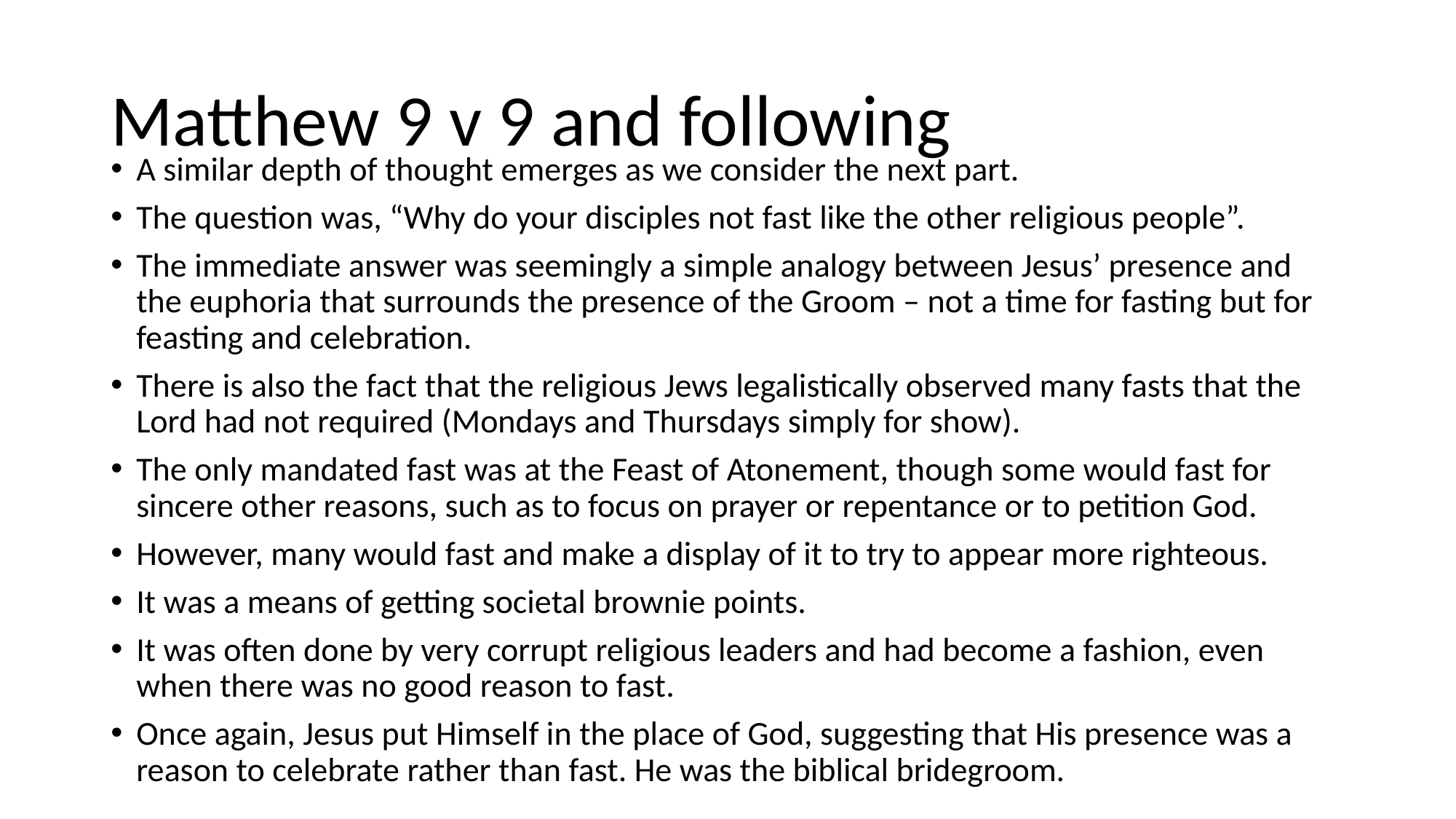

# Matthew 9 v 9 and following
A similar depth of thought emerges as we consider the next part.
The question was, “Why do your disciples not fast like the other religious people”.
The immediate answer was seemingly a simple analogy between Jesus’ presence and the euphoria that surrounds the presence of the Groom – not a time for fasting but for feasting and celebration.
There is also the fact that the religious Jews legalistically observed many fasts that the Lord had not required (Mondays and Thursdays simply for show).
The only mandated fast was at the Feast of Atonement, though some would fast for sincere other reasons, such as to focus on prayer or repentance or to petition God.
However, many would fast and make a display of it to try to appear more righteous.
It was a means of getting societal brownie points.
It was often done by very corrupt religious leaders and had become a fashion, even when there was no good reason to fast.
Once again, Jesus put Himself in the place of God, suggesting that His presence was a reason to celebrate rather than fast. He was the biblical bridegroom.